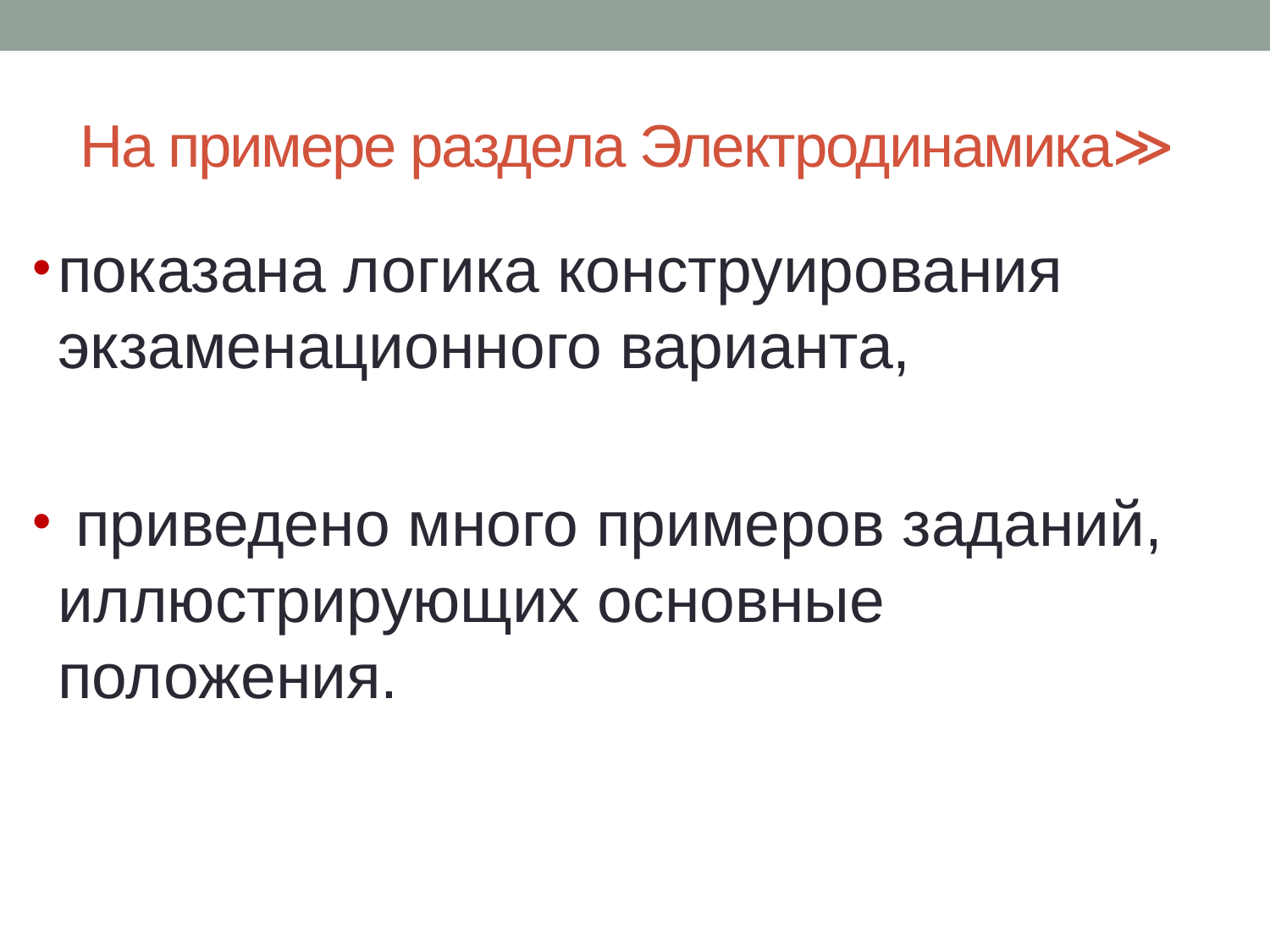

# На примере раздела Электродинамика≫
показана логика конструирования экзаменационного варианта,

 приведено много примеров заданий, иллюстрирующих основные положения.